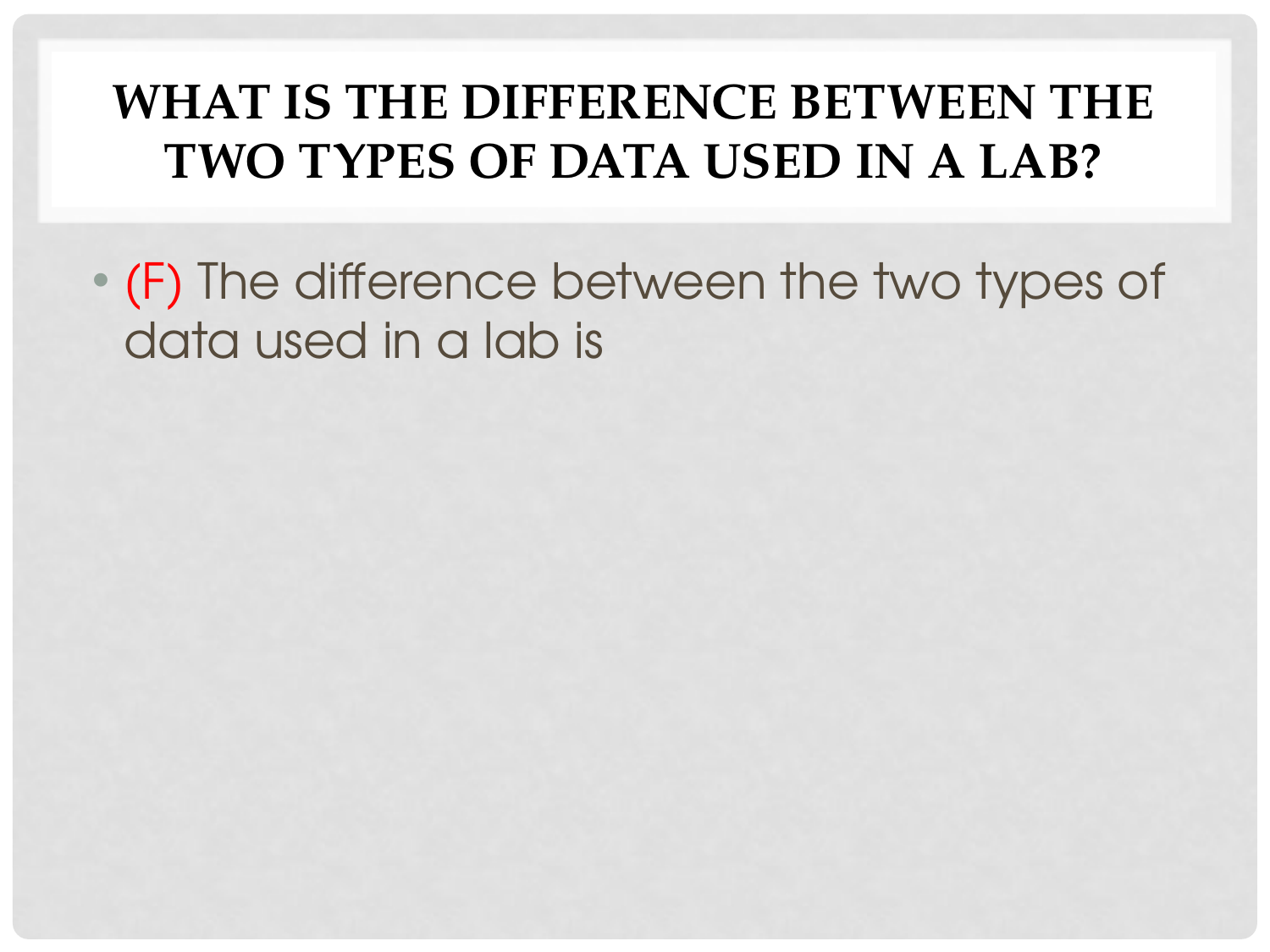

# What is the difference between the two types of data used in A Lab?
(F) The difference between the two types of data used in a lab is